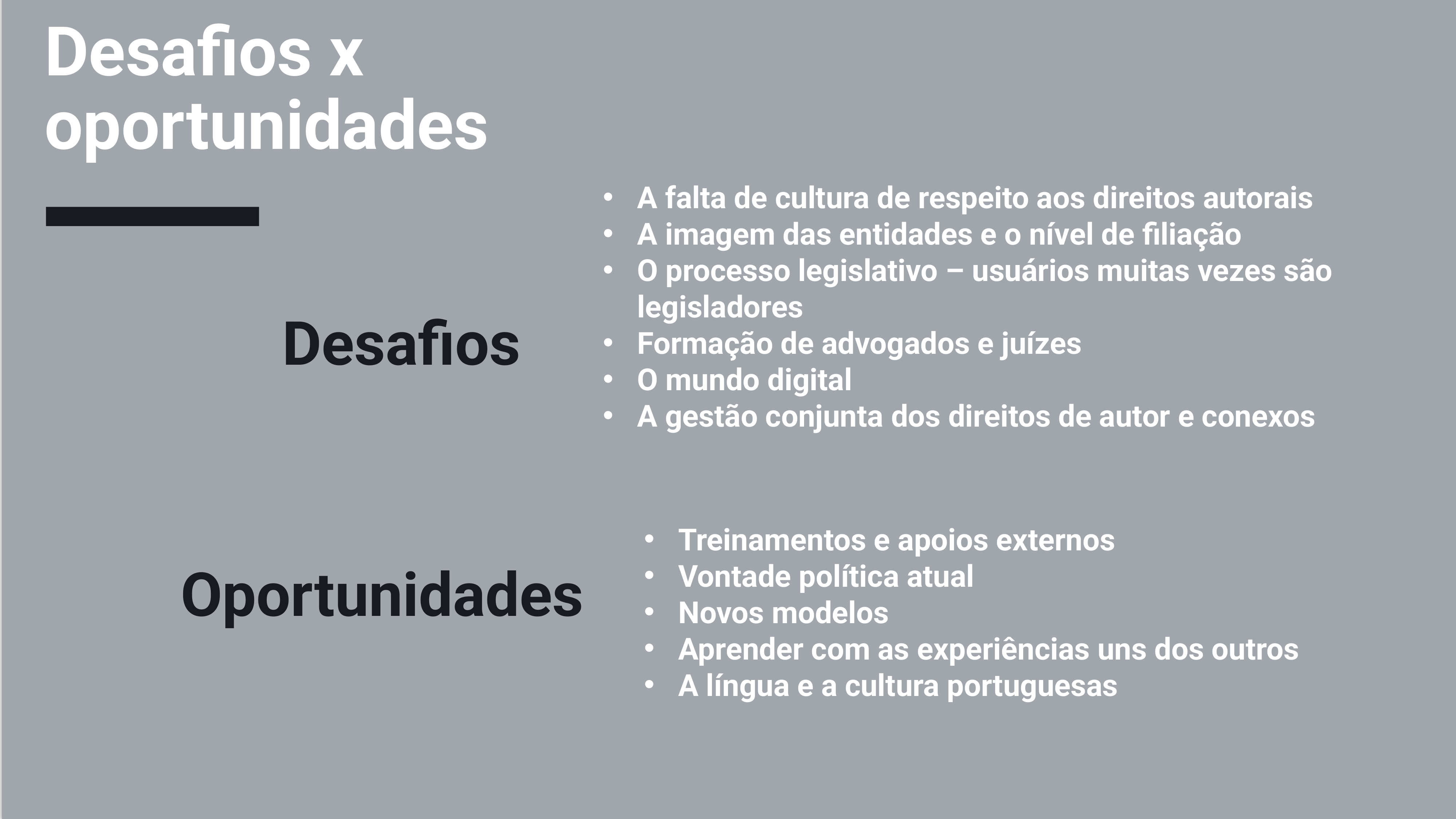

Desafios x oportunidades
A falta de cultura de respeito aos direitos autorais
A imagem das entidades e o nível de filiação
O processo legislativo – usuários muitas vezes são legisladores
Formação de advogados e juízes
O mundo digital
A gestão conjunta dos direitos de autor e conexos

Desafios
Treinamentos e apoios externos
Vontade política atual
Novos modelos
Aprender com as experiências uns dos outros
A língua e a cultura portuguesas

Oportunidades